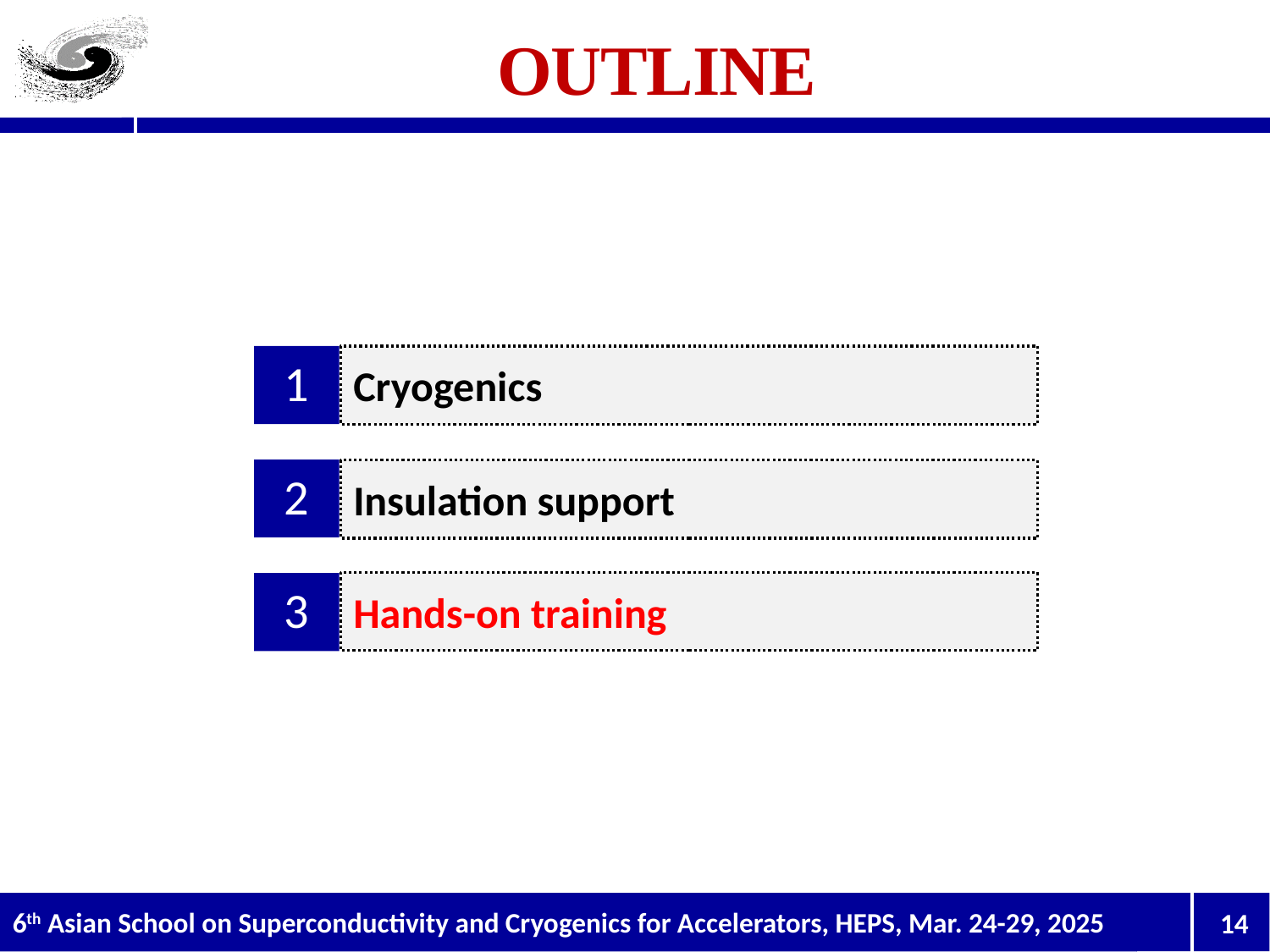

# OUTLINE
1
Cryogenics
2

Insulation support
Hands-on training

3